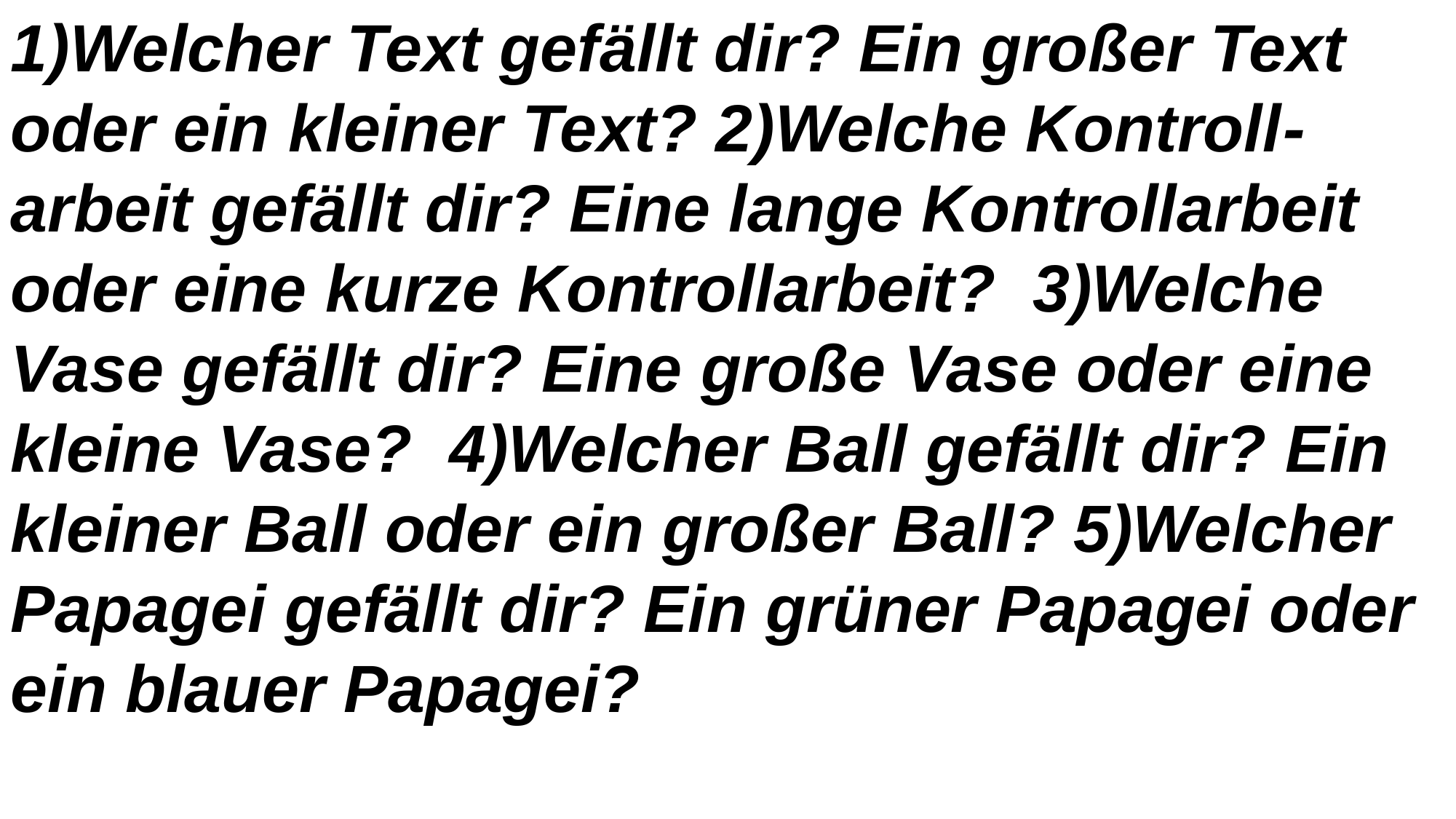

1)Welcher Text gefällt dir? Ein großer Text oder ein kleiner Text? 2)Welche Kontroll-arbeit gefällt dir? Eine lange Kontrollarbeit oder eine kurze Kontrollarbeit?  3)Welche Vase gefällt dir? Eine große Vase oder eine kleine Vase?  4)Welcher Ball gefällt dir? Ein kleiner Ball oder ein großer Ball? 5)Welcher Papagei gefällt dir? Ein grüner Papagei oder ein blauer Papagei?